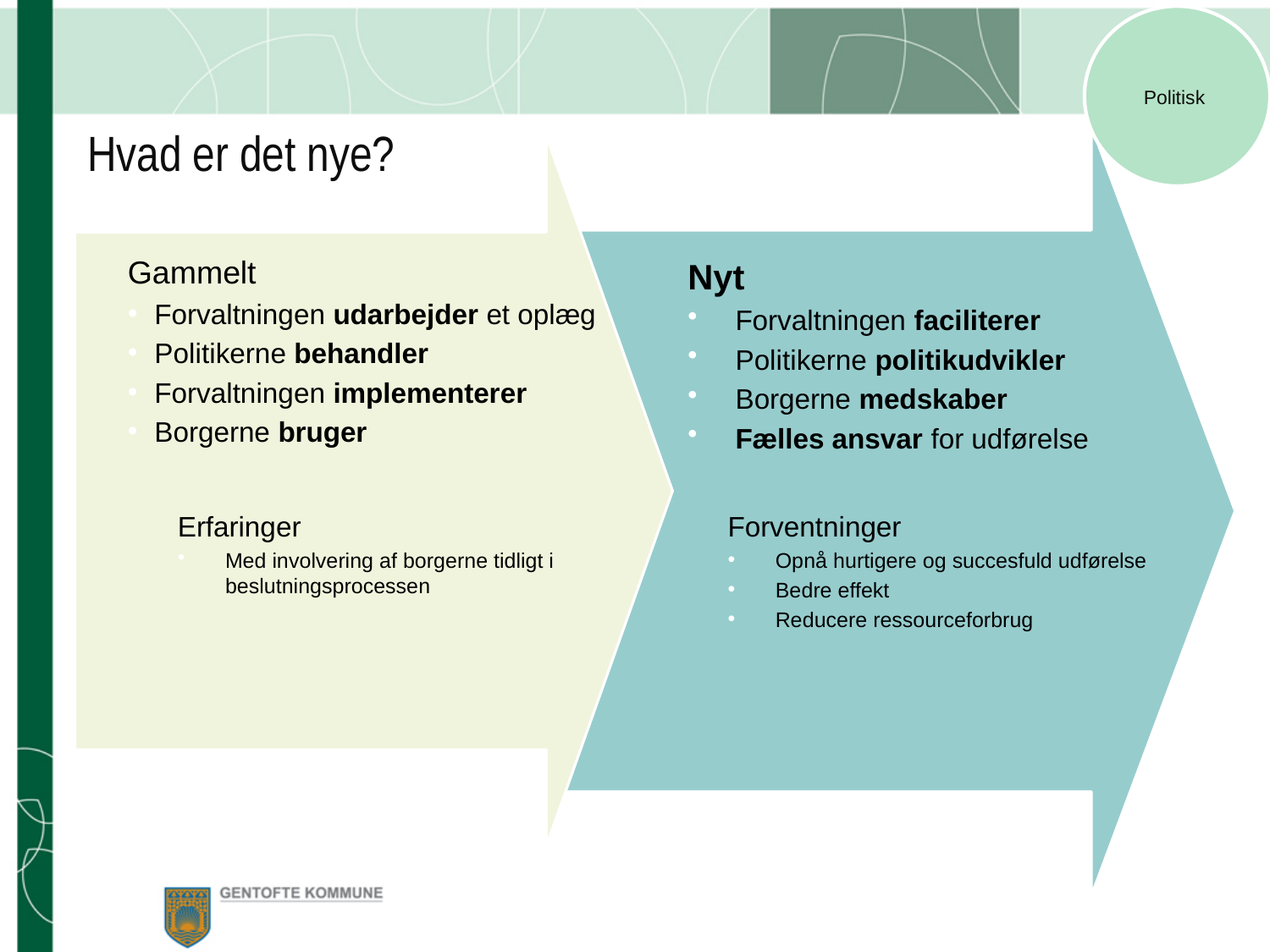

Politisk
Hvad er det nye?

Gammelt
Forvaltningen udarbejder et oplæg
Politikerne behandler
Forvaltningen implementerer
Borgerne bruger

Nyt
Forvaltningen faciliterer
Politikerne politikudvikler
Borgerne medskaber
Fælles ansvar for udførelse

Erfaringer
Med involvering af borgerne tidligt i beslutningsprocessen
Forventninger
Opnå hurtigere og succesfuld udførelse
Bedre effekt
Reducere ressourceforbrug